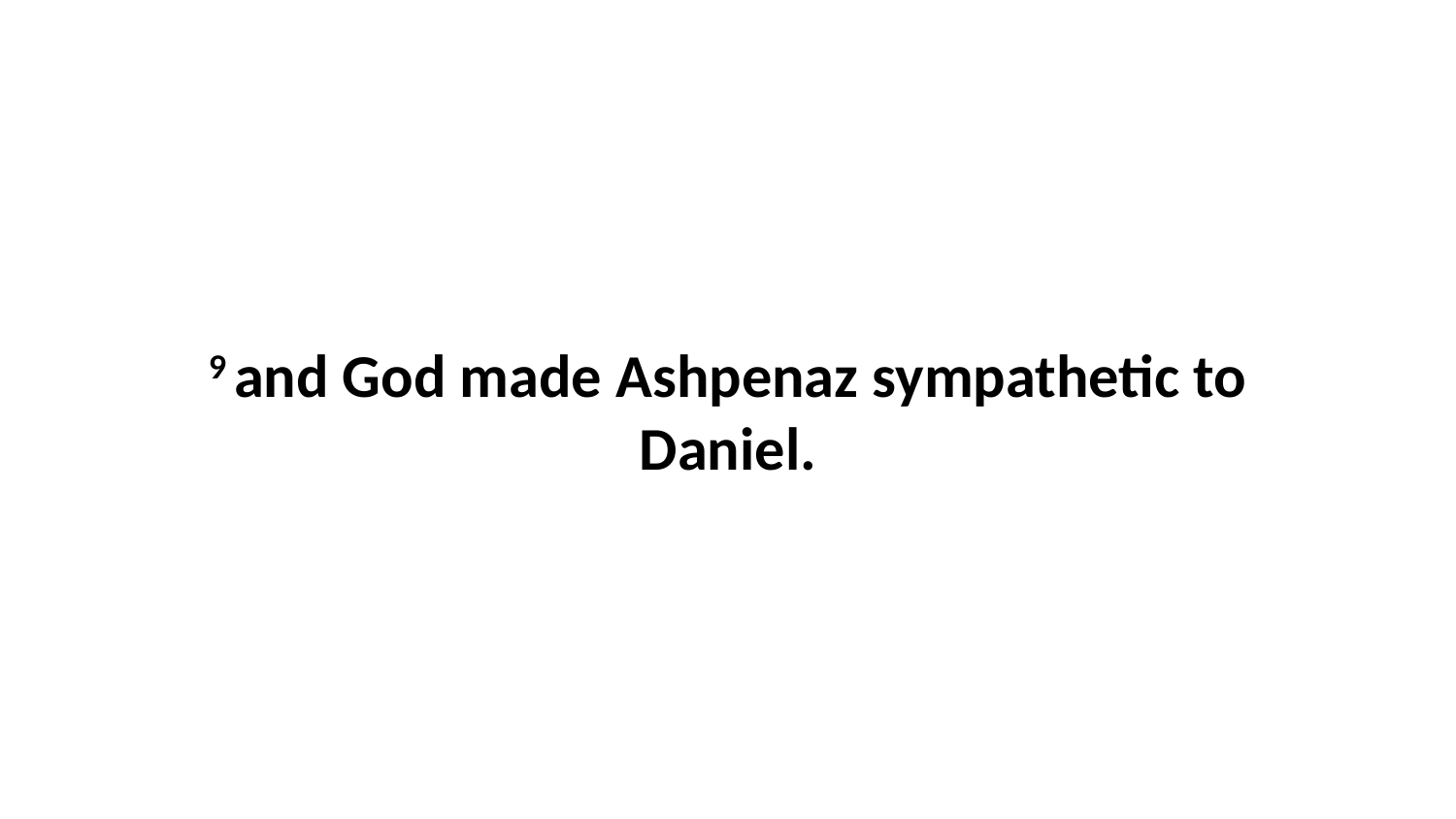

9 and God made Ashpenaz sympathetic to Daniel.